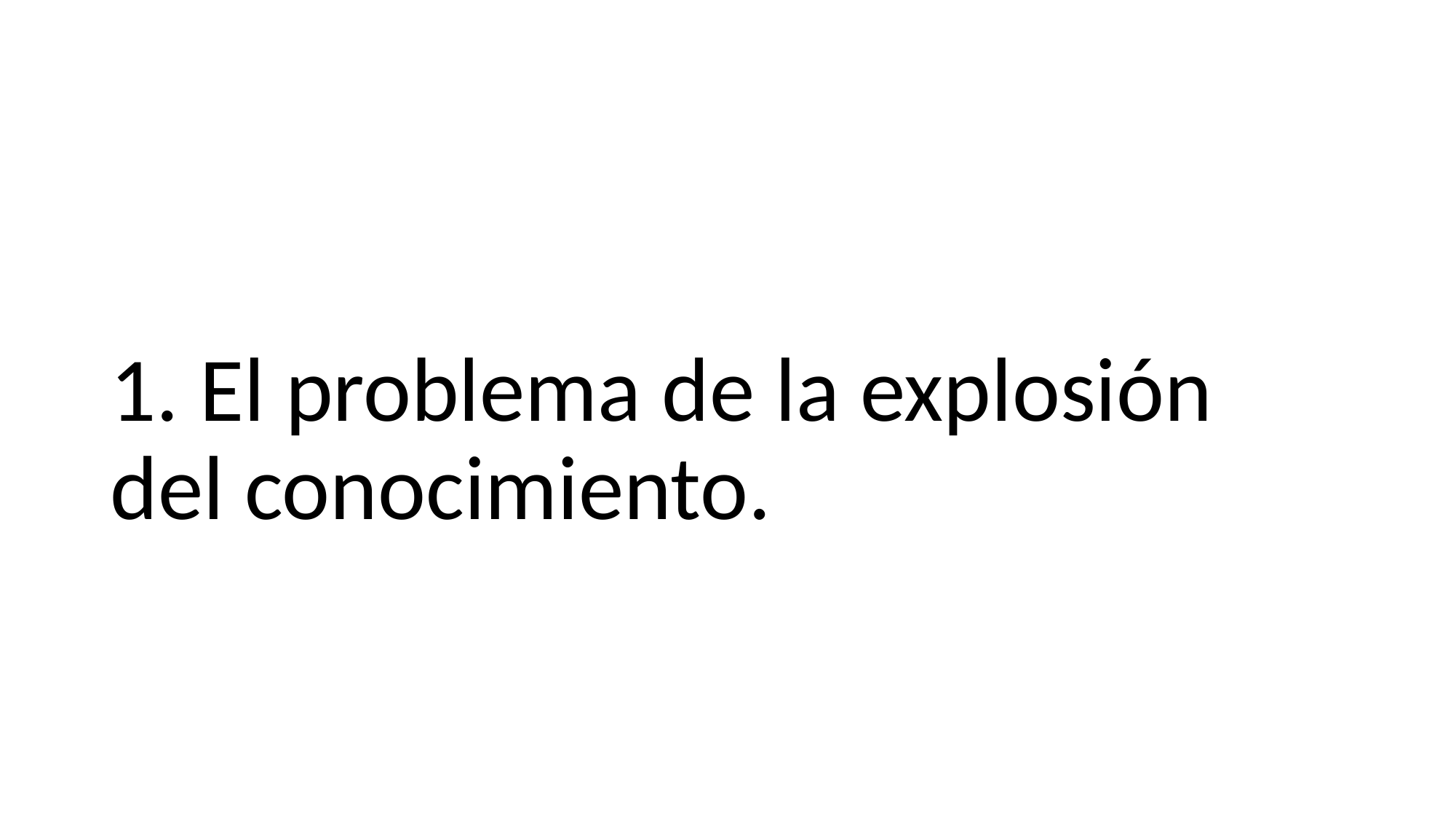

# 1. El problema de la explosión del conocimiento.